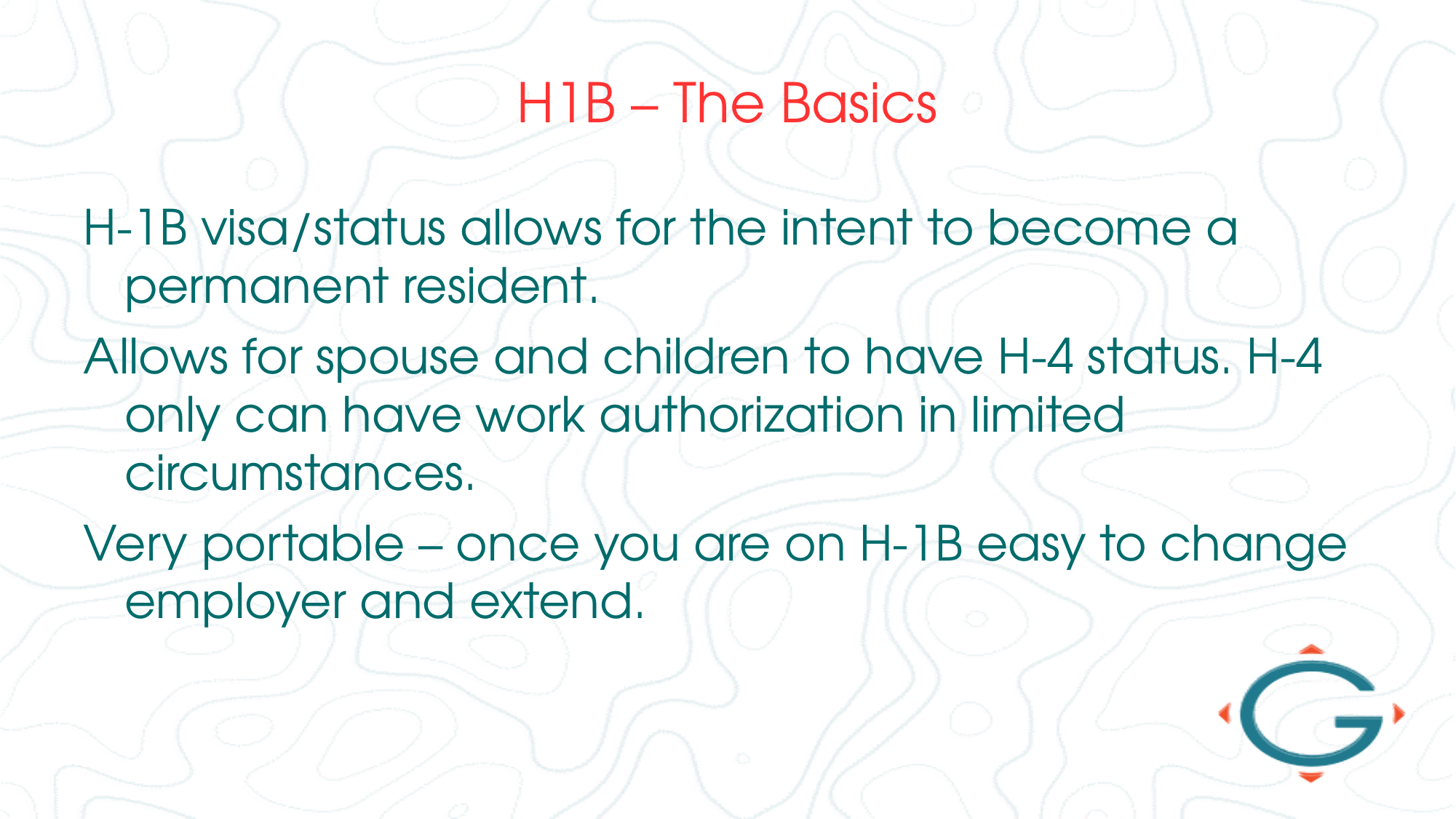

# H1B – The Basics
H-1B visa/status allows for the intent to become a permanent resident.
Allows for spouse and children to have H-4 status. H-4 only can have work authorization in limited circumstances.
Very portable – once you are on H-1B easy to change employer and extend.